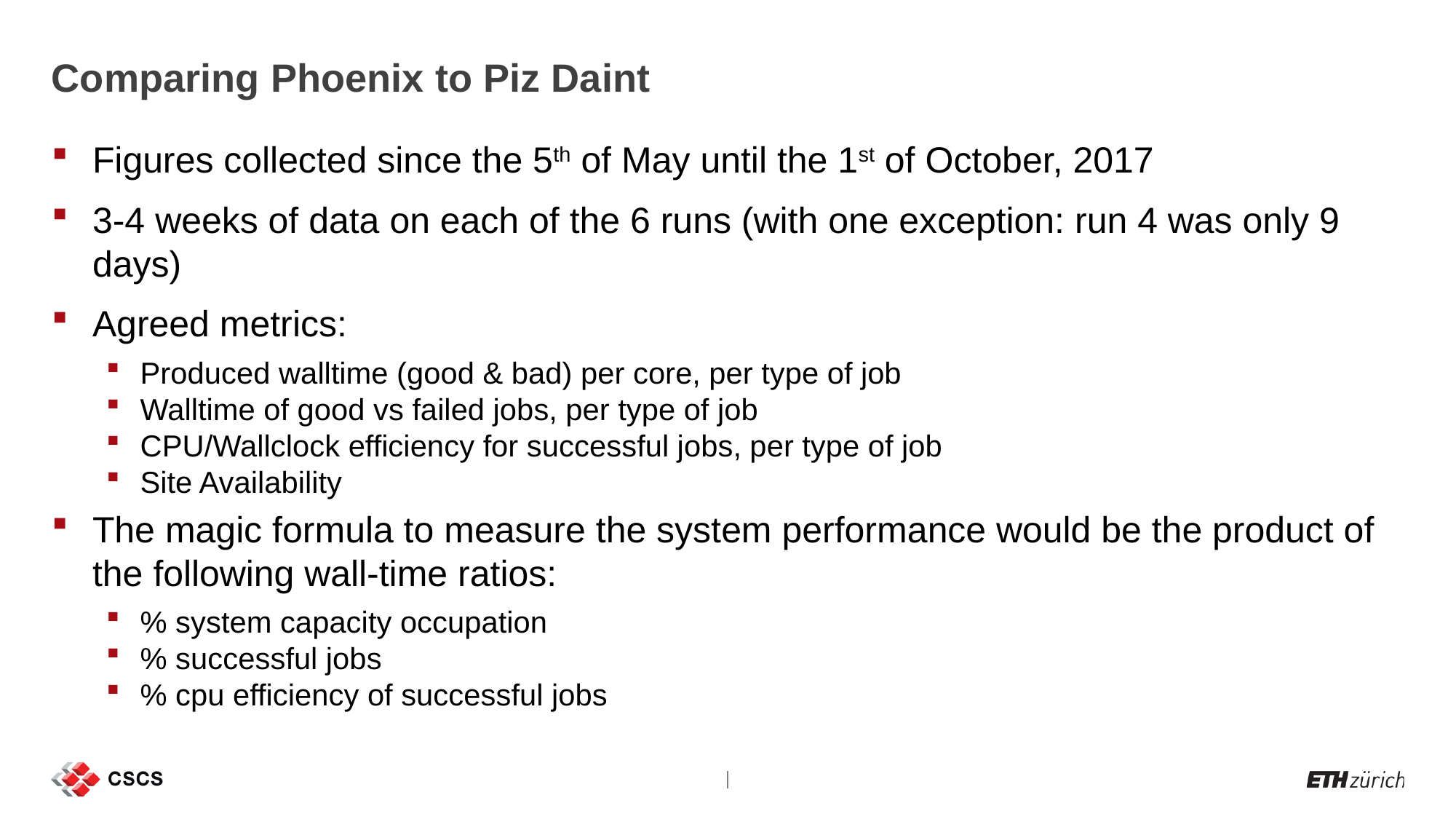

# Comparing Phoenix to Piz Daint
Figures collected since the 5th of May until the 1st of October, 2017
3-4 weeks of data on each of the 6 runs (with one exception: run 4 was only 9 days)
Agreed metrics:
Produced walltime (good & bad) per core, per type of job
Walltime of good vs failed jobs, per type of job
CPU/Wallclock efficiency for successful jobs, per type of job
Site Availability
The magic formula to measure the system performance would be the product of the following wall-time ratios:
% system capacity occupation
% successful jobs
% cpu efficiency of successful jobs